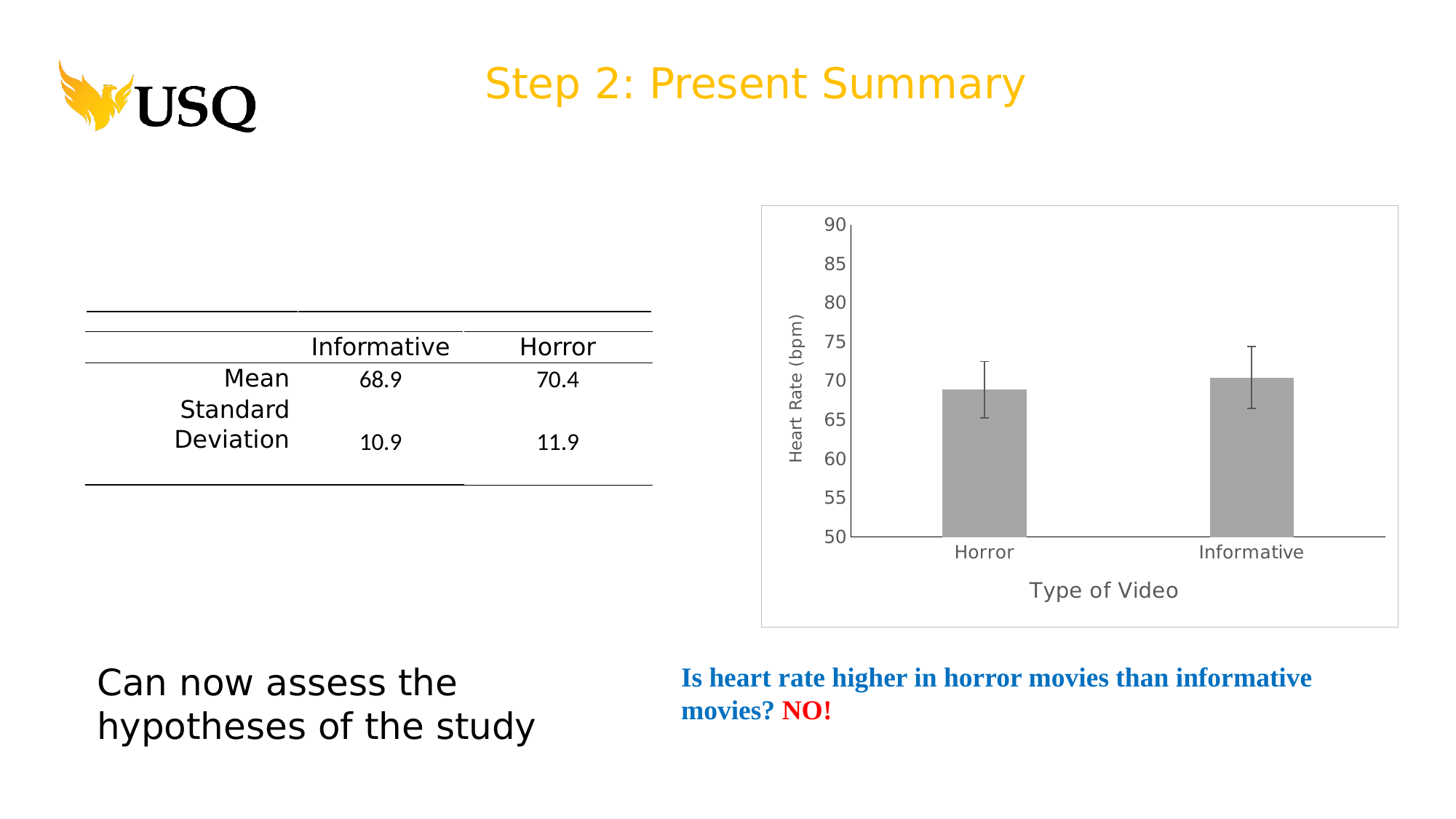

Step 2: Present Summary

### Chart

| Category |  |
|---|---|
| Horror | 68.88888888888889 |
| Informative | 70.44444444444444 |
|  |  |  |
| --- | --- | --- |
|  | Informative | Horror |
| Mean | 68.9 | 70.4 |
| Standard Deviation | 10.9 | 11.9 |
|  |  |  |
|  |  |  |
Can now assess the hypotheses of the study
Is heart rate higher in horror movies than informative movies? NO!